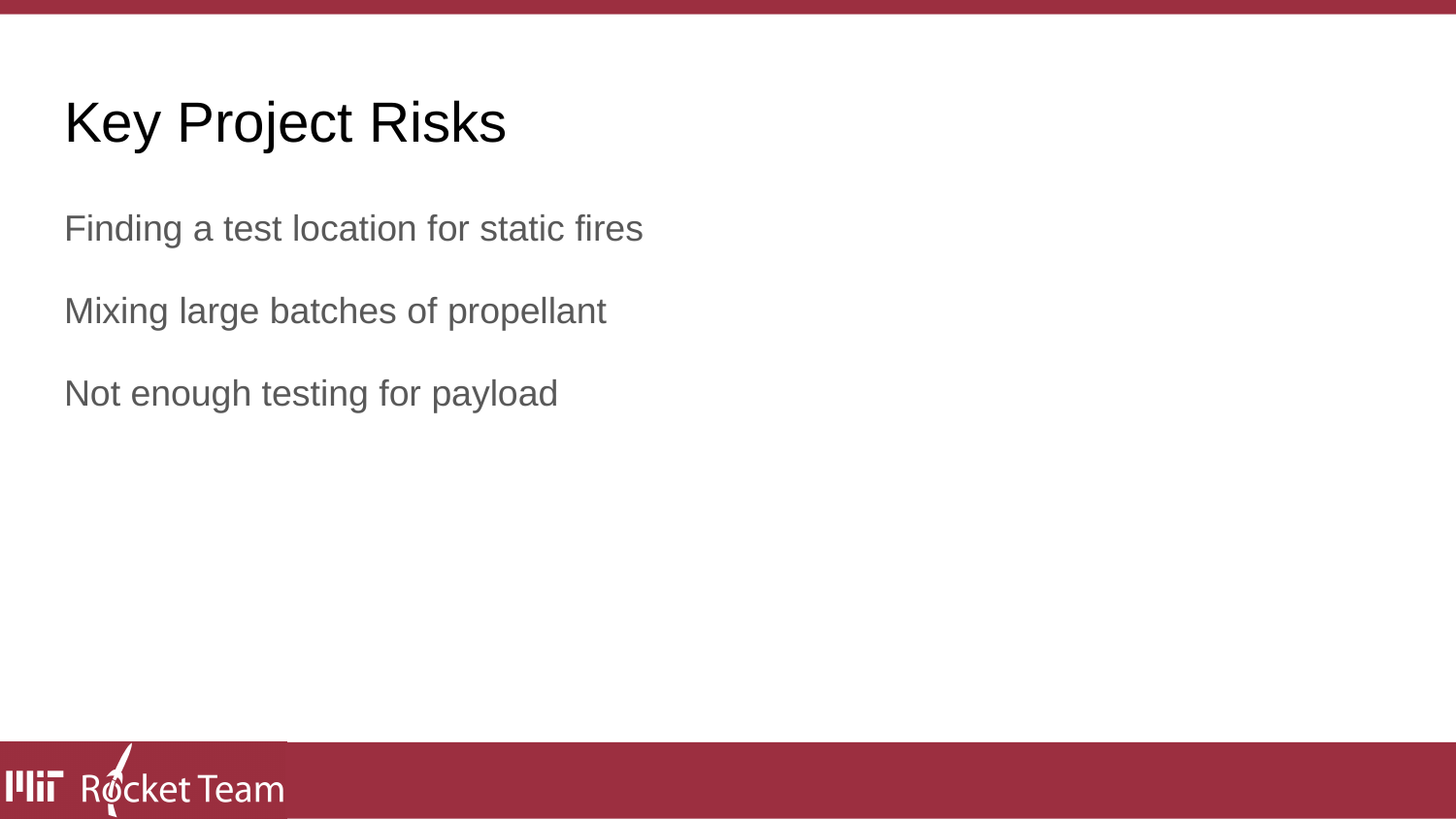

# Key Project Risks
Finding a test location for static fires
Mixing large batches of propellant
Not enough testing for payload